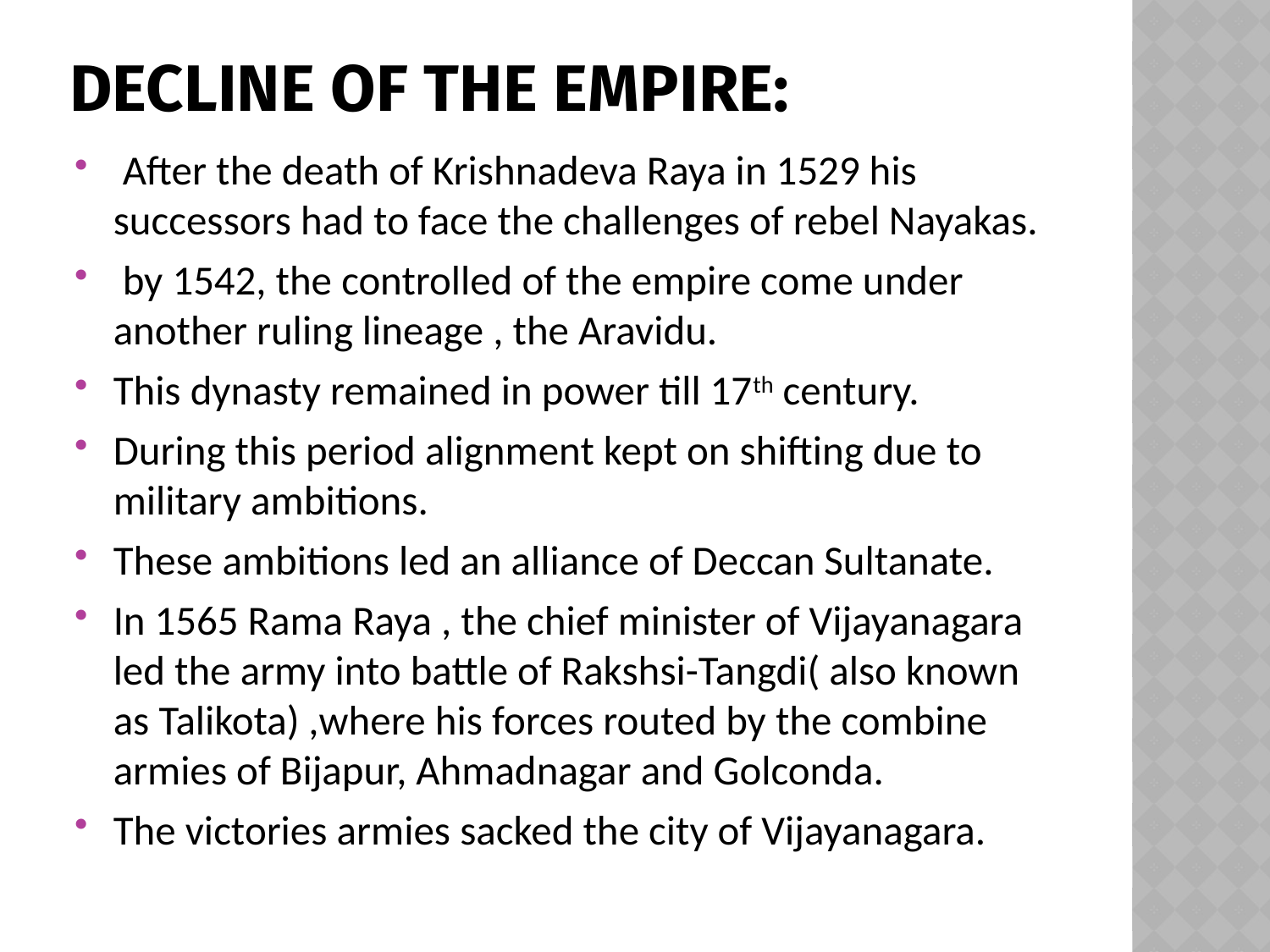

# Decline of the empire:
 After the death of Krishnadeva Raya in 1529 his successors had to face the challenges of rebel Nayakas.
 by 1542, the controlled of the empire come under another ruling lineage , the Aravidu.
This dynasty remained in power till 17th century.
During this period alignment kept on shifting due to military ambitions.
These ambitions led an alliance of Deccan Sultanate.
In 1565 Rama Raya , the chief minister of Vijayanagara led the army into battle of Rakshsi-Tangdi( also known as Talikota) ,where his forces routed by the combine armies of Bijapur, Ahmadnagar and Golconda.
The victories armies sacked the city of Vijayanagara.